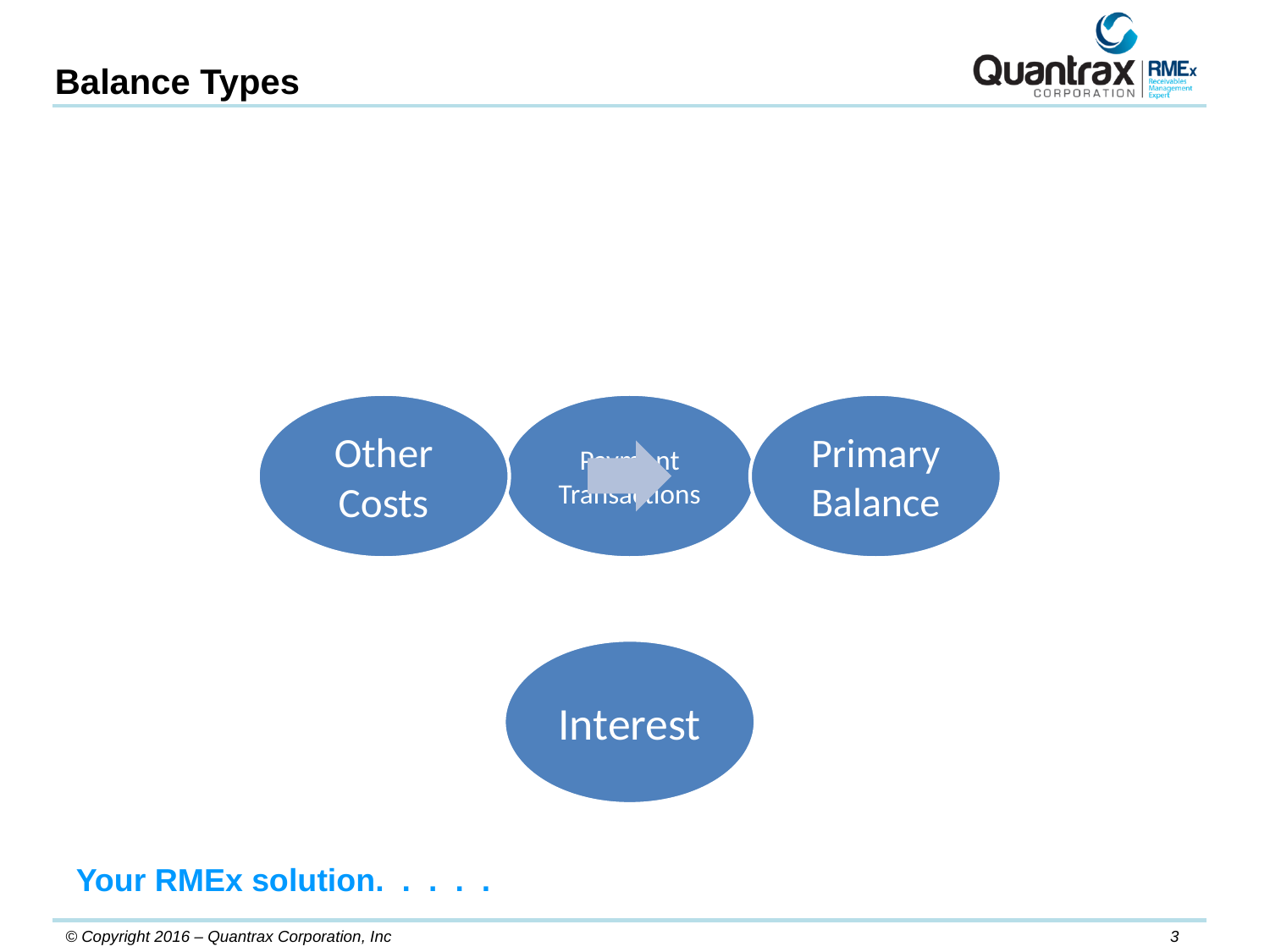

Balance Types
Payment Transactions
Primary Balance
Interest
Other Costs
Your RMEx solution.  .  .  .  .